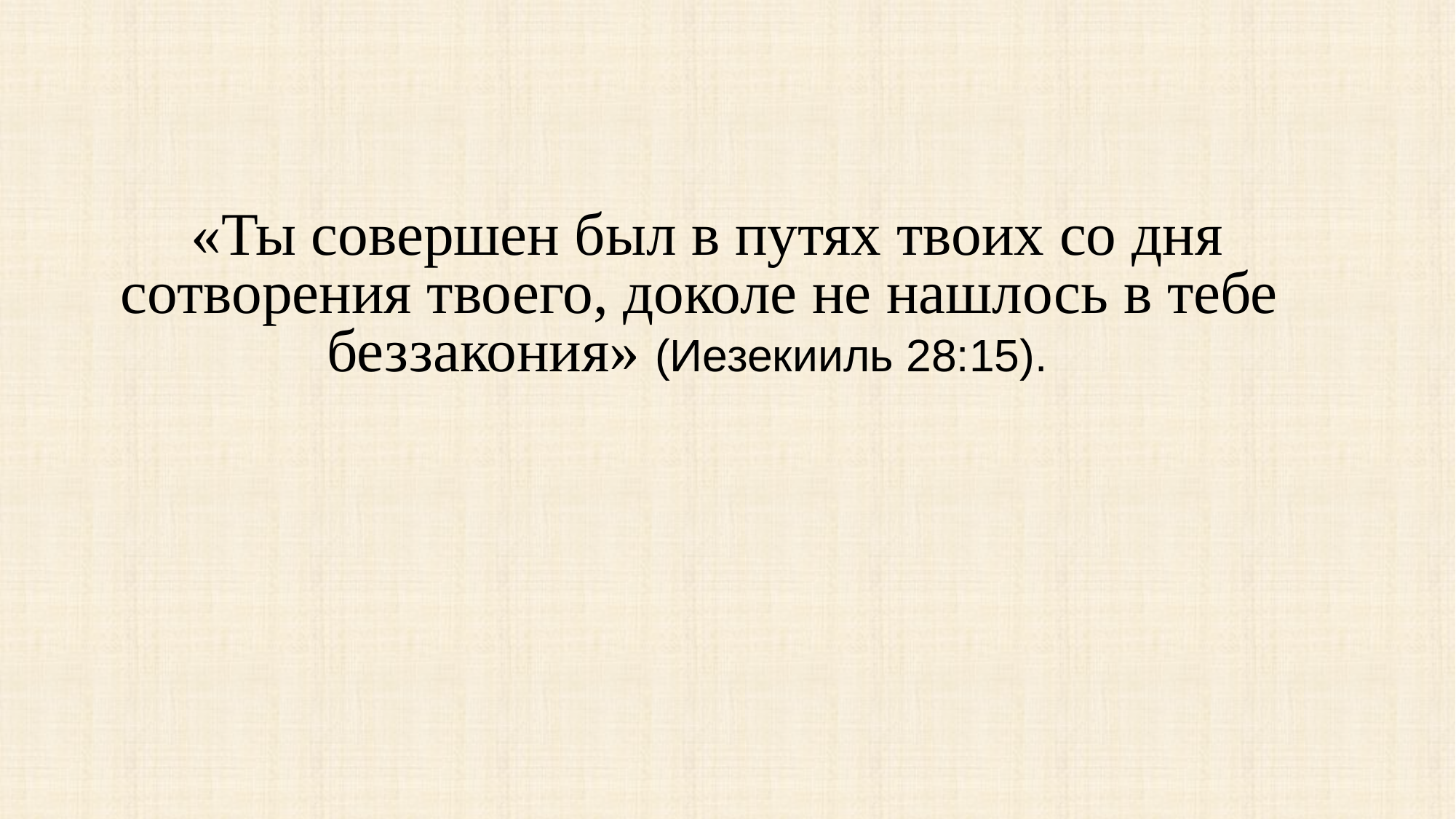

«Ты совершен был в путях твоих со дня сотворения твоего, доколе не нашлось в тебе беззакония» (Иезекииль 28:15).